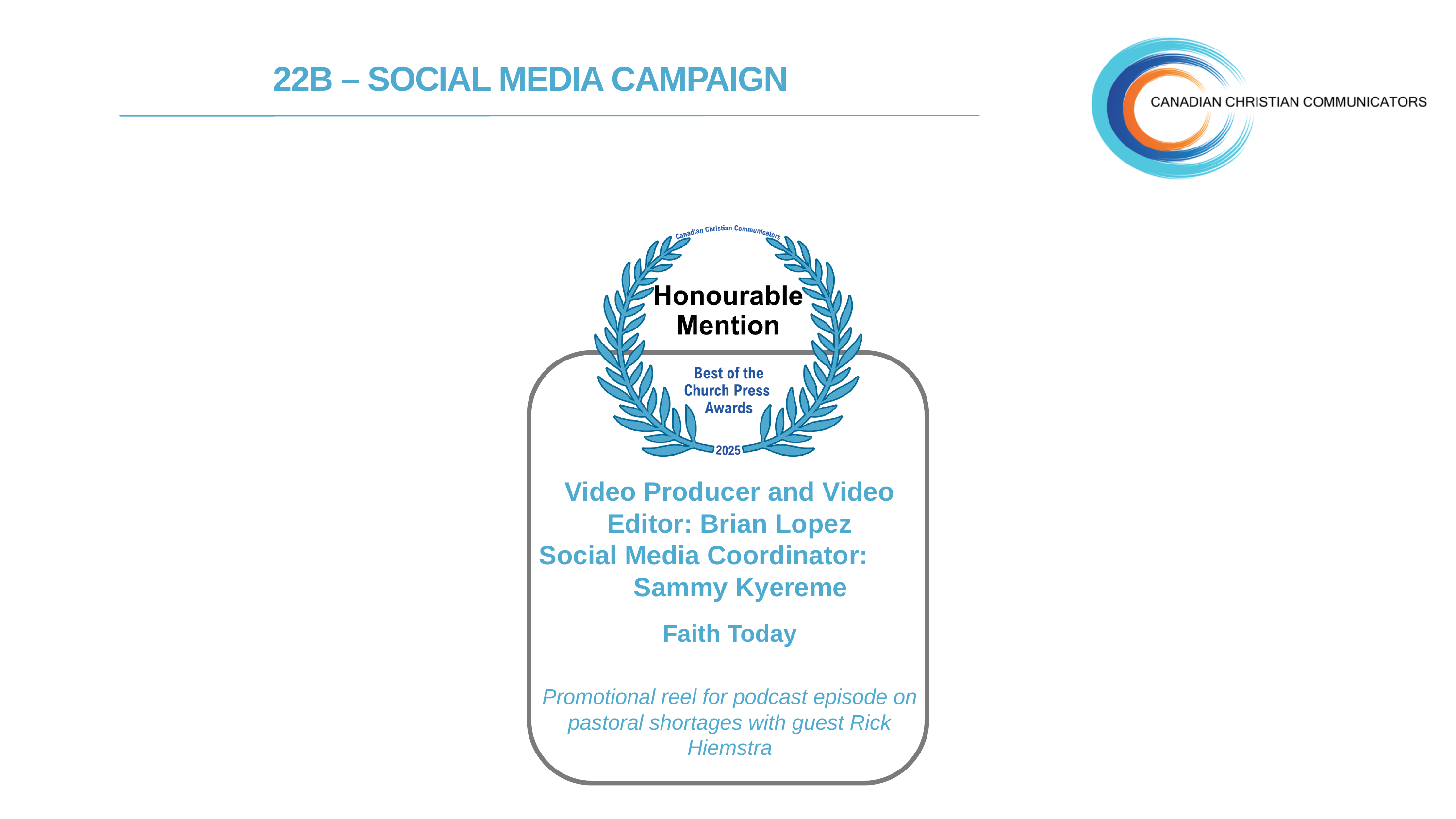

22B – SOCIAL MEDIA CAMPAIGN

Video Producer and Video Editor: Brian Lopez
Social Media Coordinator:           Sammy Kyereme
Faith Today
Promotional reel for podcast episode on pastoral shortages with guest Rick Hiemstra